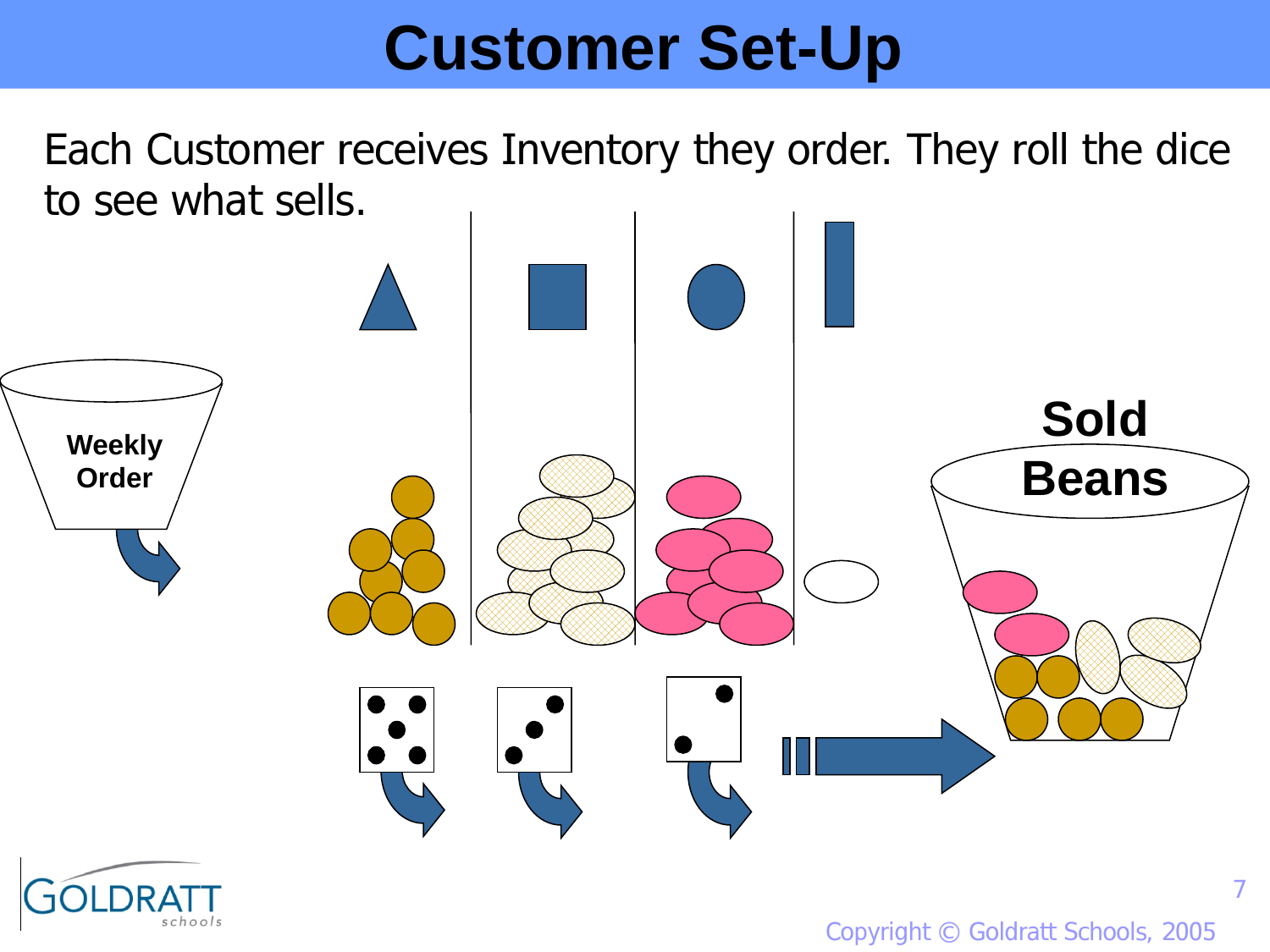

Customer Set-Up
Each Customer receives Inventory they order. They roll the dice to see what sells.

Weekly Order
Sold Beans

7
Copyright © Goldratt Schools, 2005